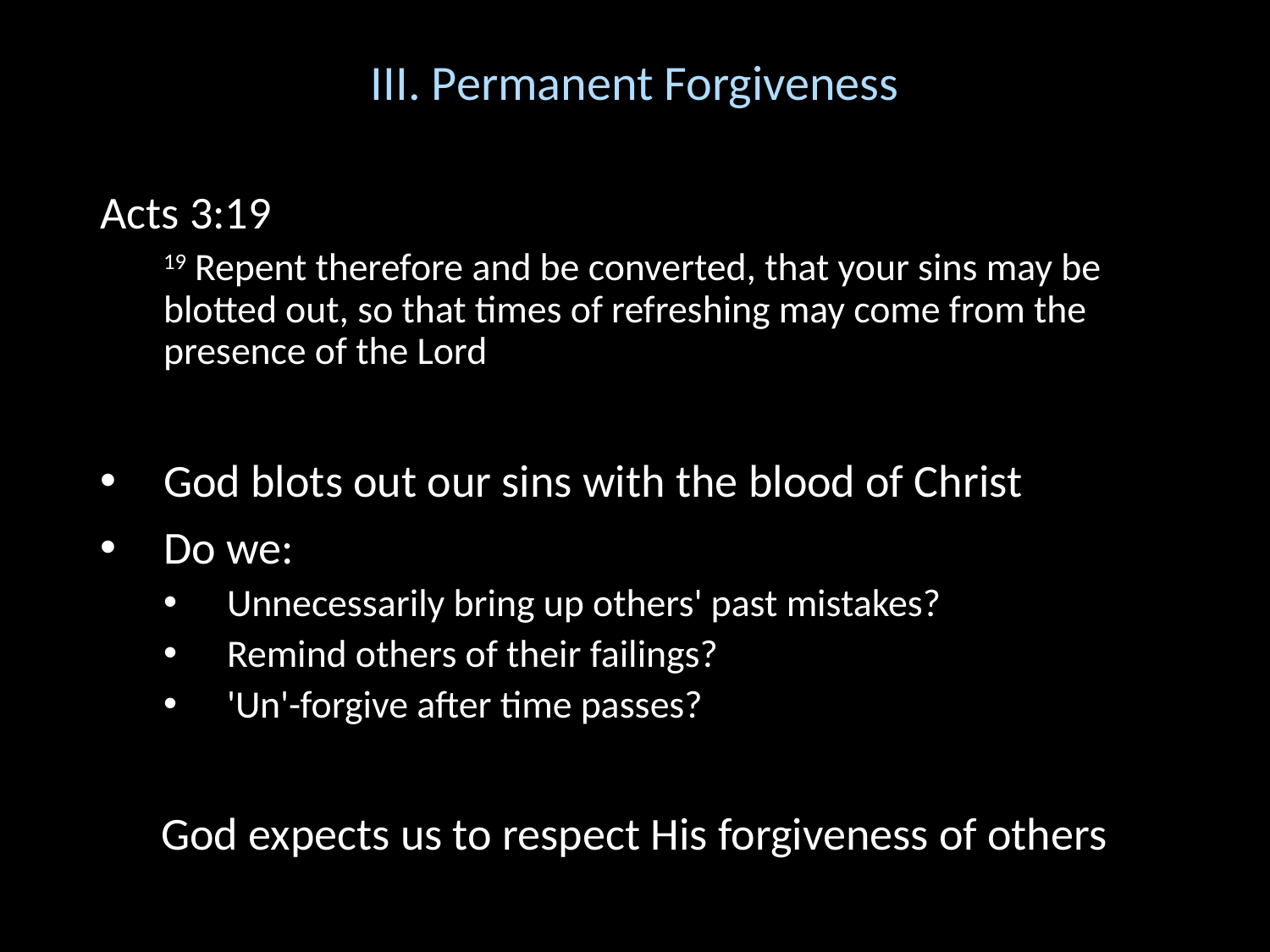

# III. Permanent Forgiveness
Acts 3:19
19 Repent therefore and be converted, that your sins may be blotted out, so that times of refreshing may come from the presence of the Lord

God blots out our sins with the blood of Christ
Do we:
Unnecessarily bring up others' past mistakes?
Remind others of their failings?
'Un'-forgive after time passes?

God expects us to respect His forgiveness of others